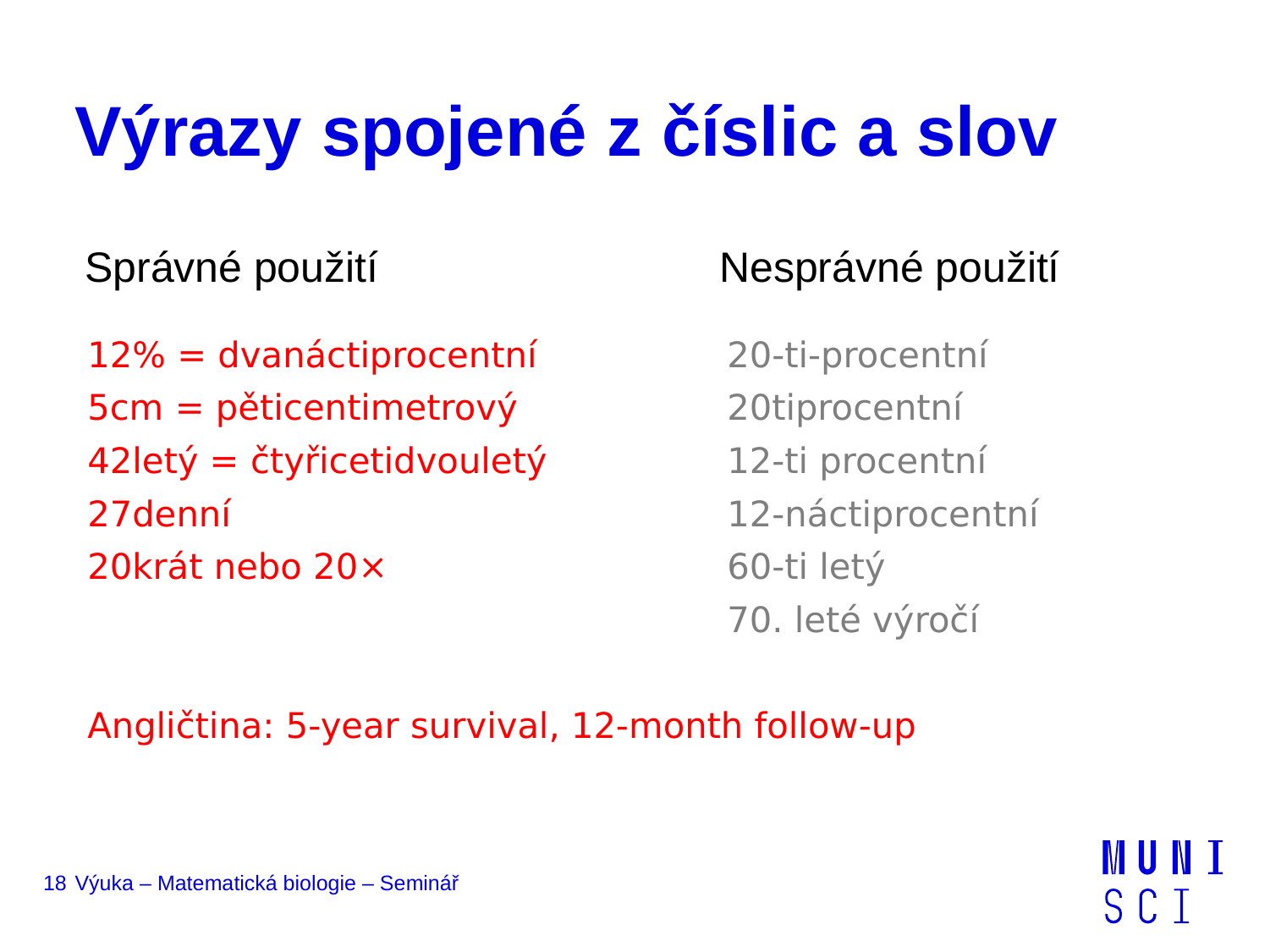

# Výrazy spojené z číslic a slov
Správné použití			Nesprávné použití
12% = dvanáctiprocentní
5cm = pěticentimetrový
42letý = čtyřicetidvouletý
27denní
20krát nebo 20×

Angličtina: 5-year survival, 12-month follow-up
20-ti-procentní
20tiprocentní
12-ti procentní
12-náctiprocentní
60-ti letý
70. leté výročí
18
Výuka – Matematická biologie – Seminář